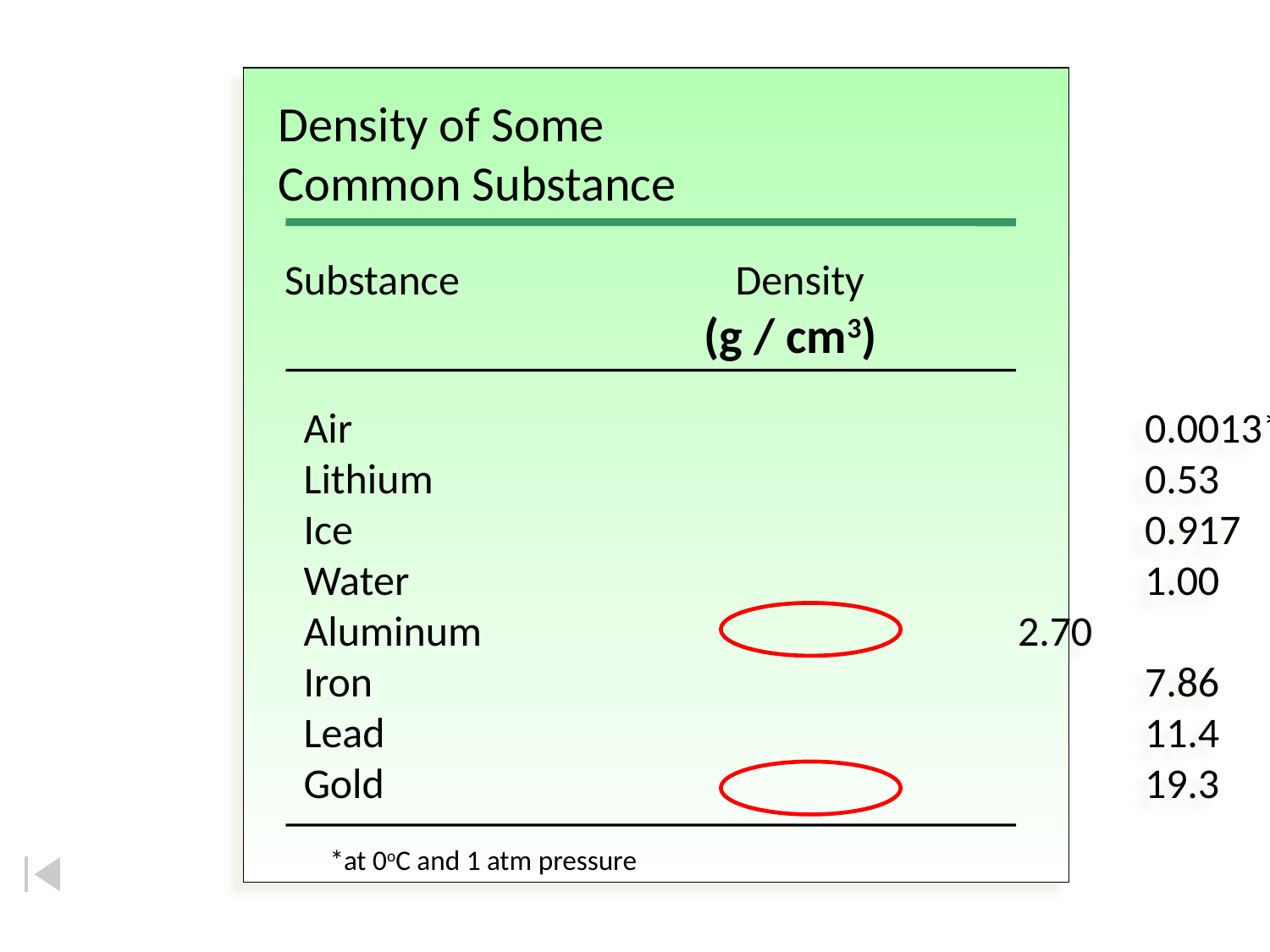

Density of Some
  Common Substance

   Substance                             Density
                                               (g / cm3)

     Air			  	      			0.0013*
     Lithium			      			0.53
     Ice				      			0.917
     Water			      			1.00
     Aluminum					2.70
     Iron			      				7.86
     Lead			   			11.4
     Gold			   			19.3

# Density of Some Common Substances

*at 0oC and 1 atm pressure